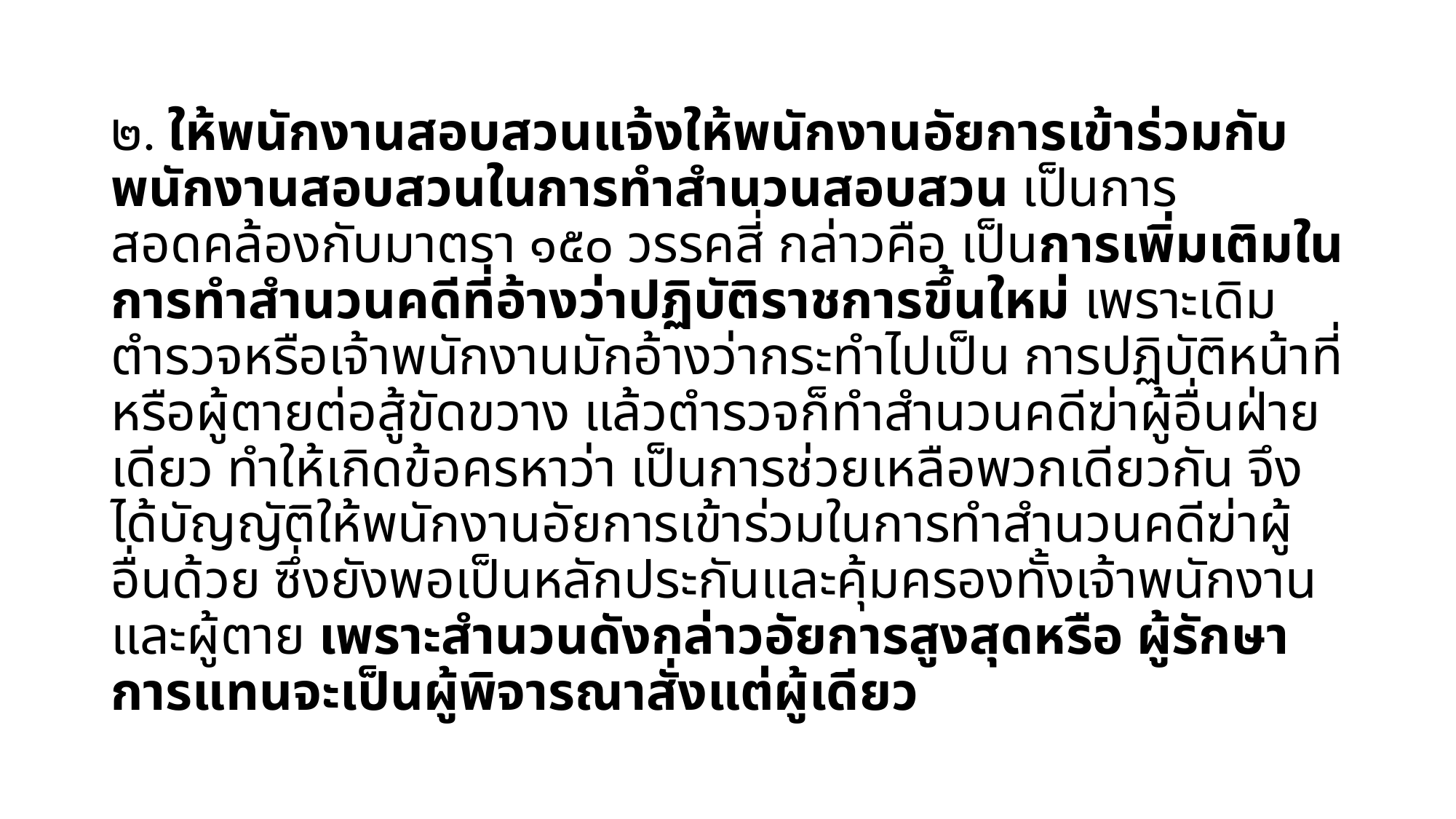

๒. ให้พนักงานสอบสวนแจ้งให้พนักงานอัยการเข้าร่วมกับพนักงานสอบสวนในการทำสำนวนสอบสวน เป็นการสอดคล้องกับมาตรา ๑๕๐ วรรคสี่ กล่าวคือ เป็นการเพิ่มเติมในการทำสำนวนคดีที่อ้างว่าปฏิบัติราชการขึ้นใหม่ เพราะเดิม ตำรวจหรือเจ้าพนักงานมักอ้างว่ากระทำไปเป็น การปฏิบัติหน้าที่หรือผู้ตายต่อสู้ขัดขวาง แล้วตำรวจก็ทำสำนวนคดีฆ่าผู้อื่นฝ่ายเดียว ทำให้เกิดข้อครหาว่า เป็นการช่วยเหลือพวกเดียวกัน จึงได้บัญญัติให้พนักงานอัยการเข้าร่วมในการทำสำนวนคดีฆ่าผู้อื่นด้วย ซึ่งยังพอเป็นหลักประกันและคุ้มครองทั้งเจ้าพนักงานและผู้ตาย เพราะสำนวนดังกล่าวอัยการสูงสุดหรือ ผู้รักษาการแทนจะเป็นผู้พิจารณาสั่งแต่ผู้เดียว